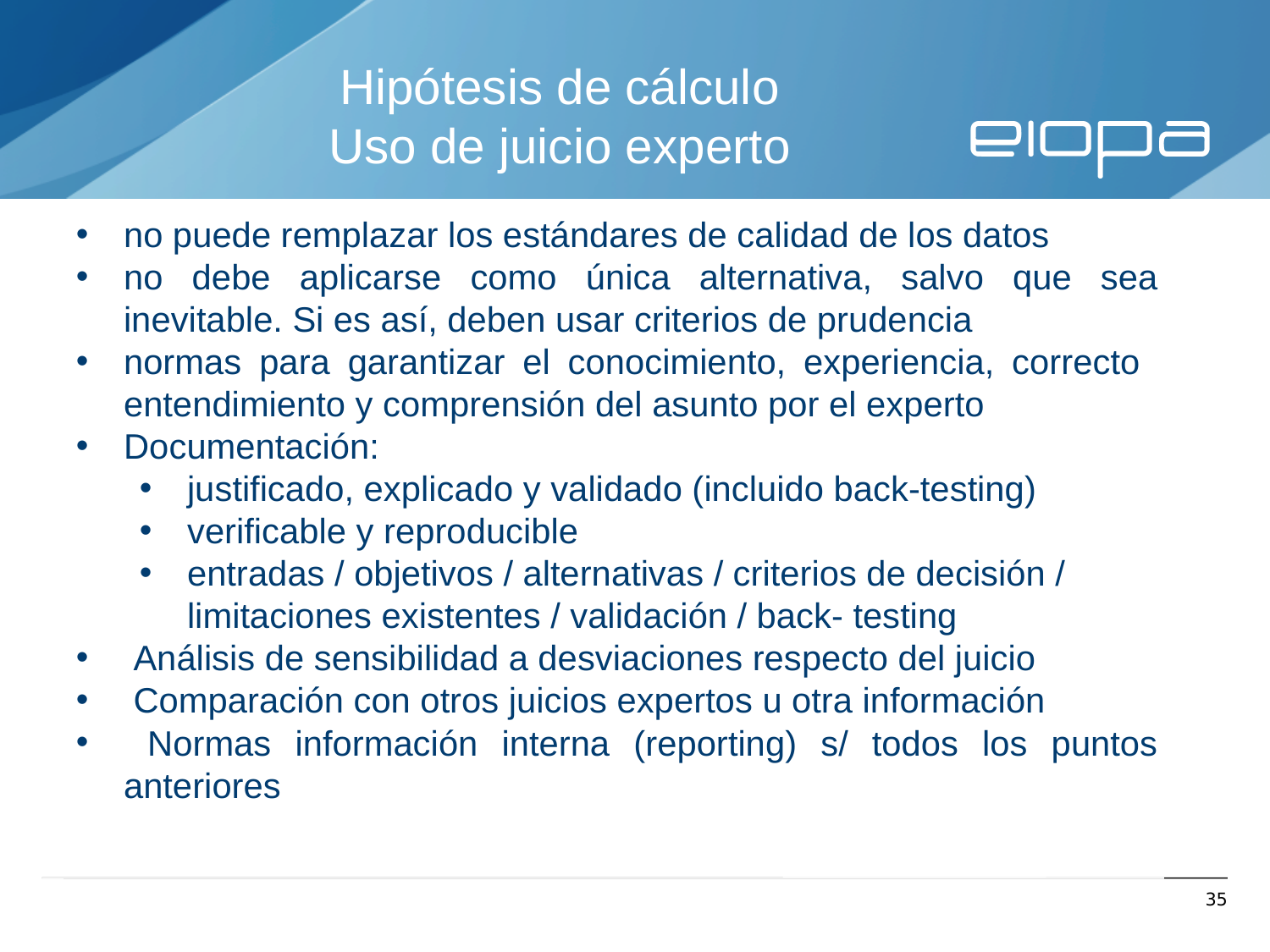

Hipótesis de cálculo
Uso de juicio experto
no puede remplazar los estándares de calidad de los datos
no debe aplicarse como única alternativa, salvo que sea inevitable. Si es así, deben usar criterios de prudencia
normas para garantizar el conocimiento, experiencia, correcto  entendimiento y comprensión del asunto por el experto
Documentación:
justificado, explicado y validado (incluido back-testing)
verificable y reproducible
entradas / objetivos / alternativas / criterios de decisión / limitaciones existentes / validación / back- testing
 Análisis de sensibilidad a desviaciones respecto del juicio
 Comparación con otros juicios expertos u otra información
 Normas información interna (reporting) s/ todos los puntos anteriores
35